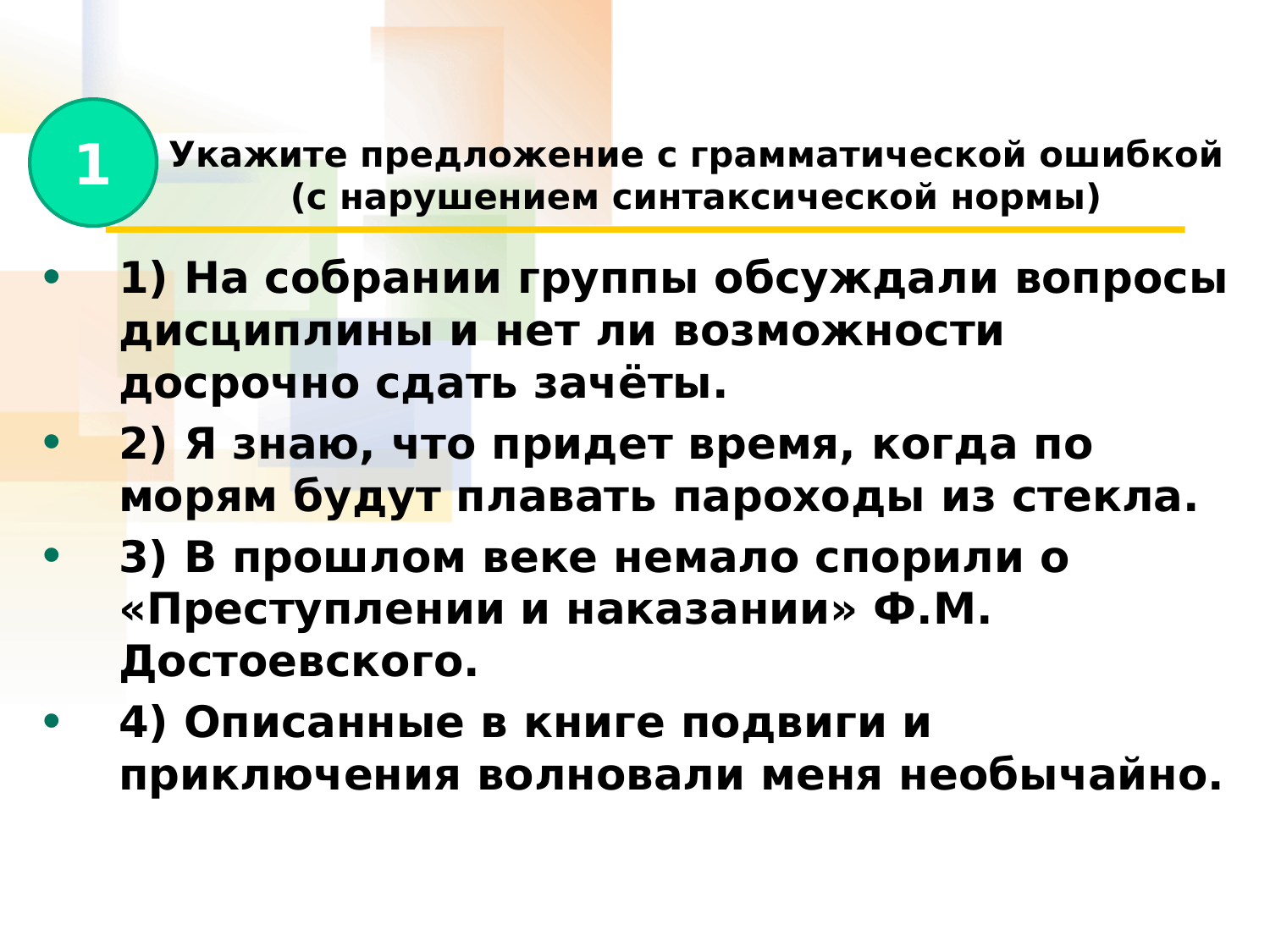

# Укажите предложение с грамматической ошибкой (с нарушением синтаксической нормы)
1
1) На собрании группы обсуждали вопросы дисциплины и нет ли возможности досрочно сдать зачёты.
2) Я знаю, что придет время, когда по морям будут плавать пароходы из стекла.
3) В прошлом веке немало спорили о «Преступлении и наказании» Ф.М. Достоевского.
4) Описанные в книге подвиги и приключения волновали меня необычайно.